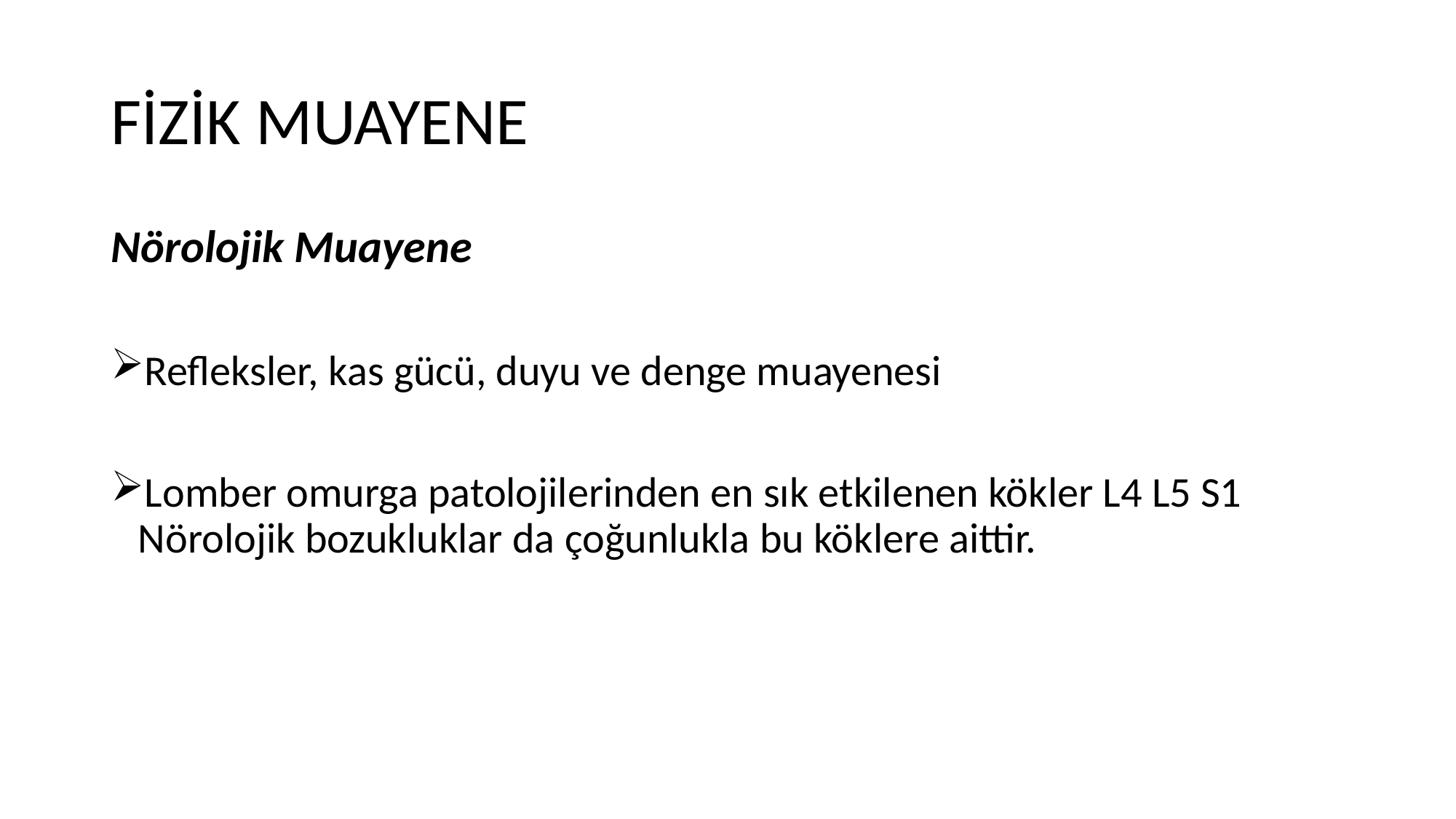

# FİZİK MUAYENE
Nörolojik Muayene

Refleksler, kas gücü, duyu ve denge muayenesi

Lomber omurga patolojilerinden en sık etkilenen kökler L4 L5 S1 Nörolojik bozukluklar da çoğunlukla bu köklere aittir.